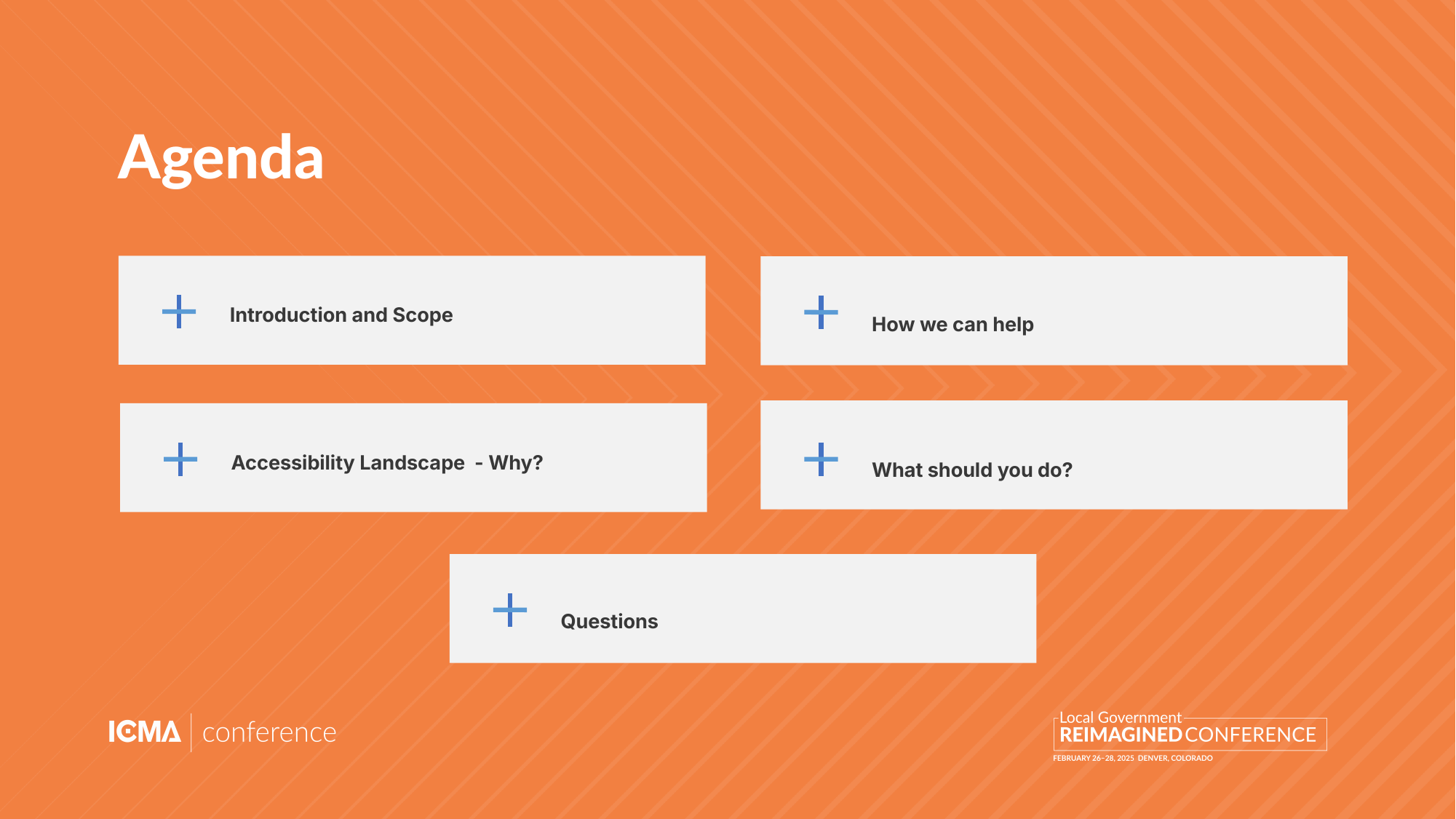

# Agenda

Introduction and Scope

What should you do?
How we can help

Accessibility Landscape  - Why?

Questions